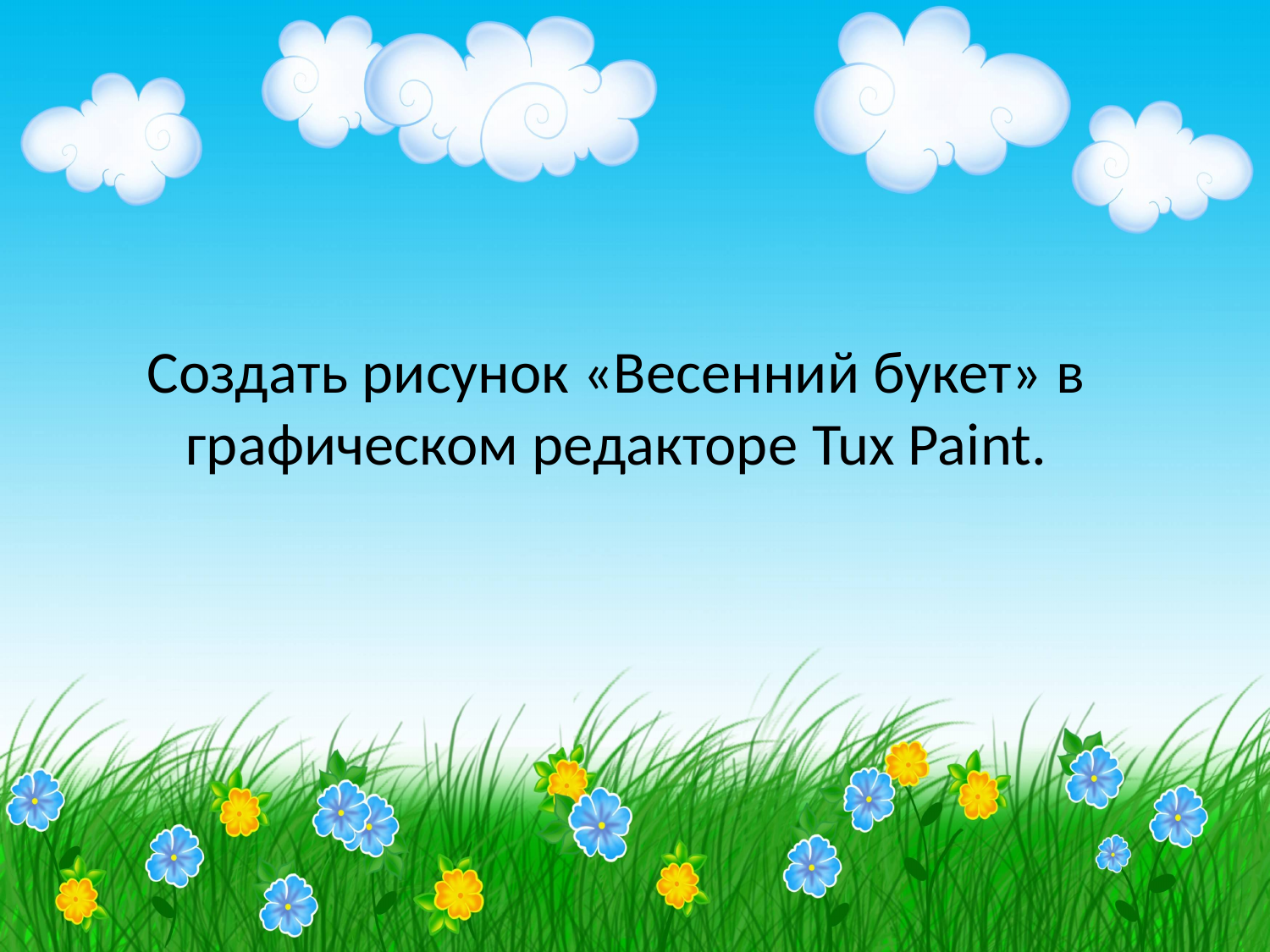

# Создать рисунок «Весенний букет» в графическом редакторе Tux Paint.